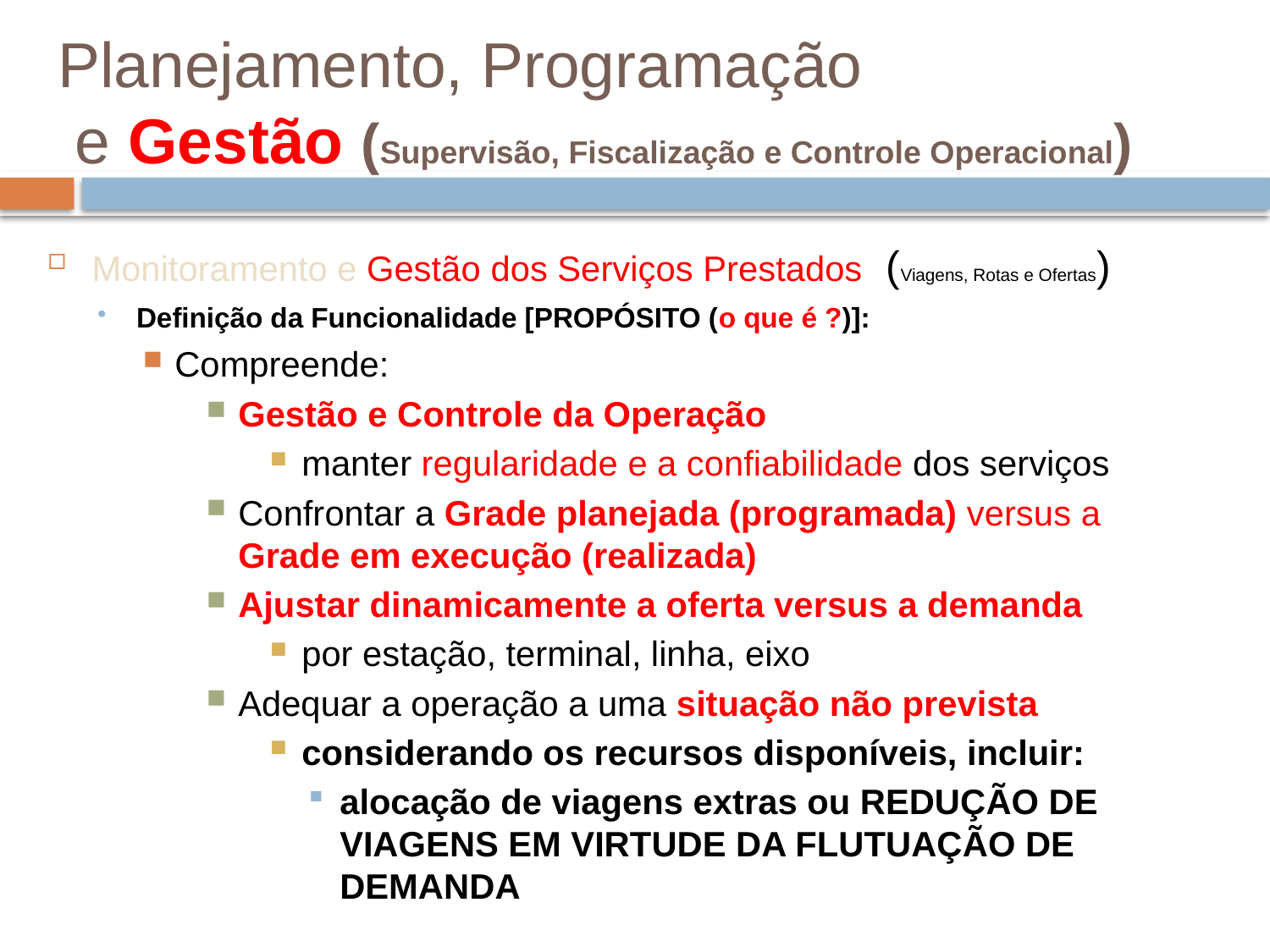

# Planejamento, Programação e Gestão (Supervisão, Fiscalização e Controle Operacional)

Monitoramento e Gestão dos Serviços Prestados  (Viagens, Rotas e Ofertas)
Definição da Funcionalidade [PROPÓSITO (o que é ?)]:
Compreende:
Gestão e Controle da Operação
manter regularidade e a confiabilidade dos serviços
Confrontar a Grade planejada (programada) versus a Grade em execução (realizada)
Ajustar dinamicamente a oferta versus a demanda
por estação, terminal, linha, eixo
Adequar a operação a uma situação não prevista
considerando os recursos disponíveis, incluir:
alocação de viagens extras ou REDUÇÃO DE VIAGENS EM VIRTUDE DA FLUTUAÇÃO DE DEMANDA